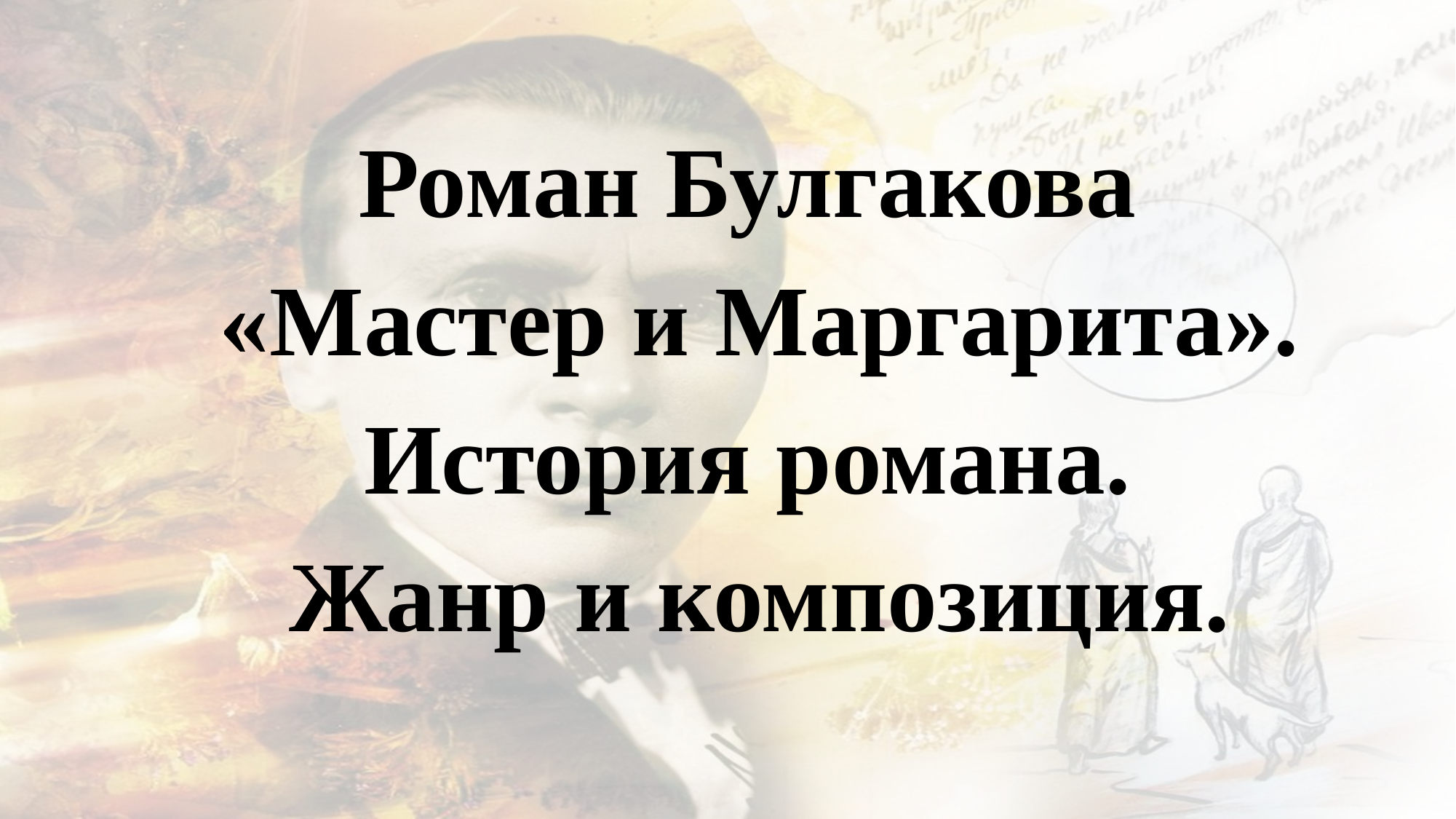

Роман Булгакова
«Мастер и Маргарита».
История романа.
Жанр и композиция.